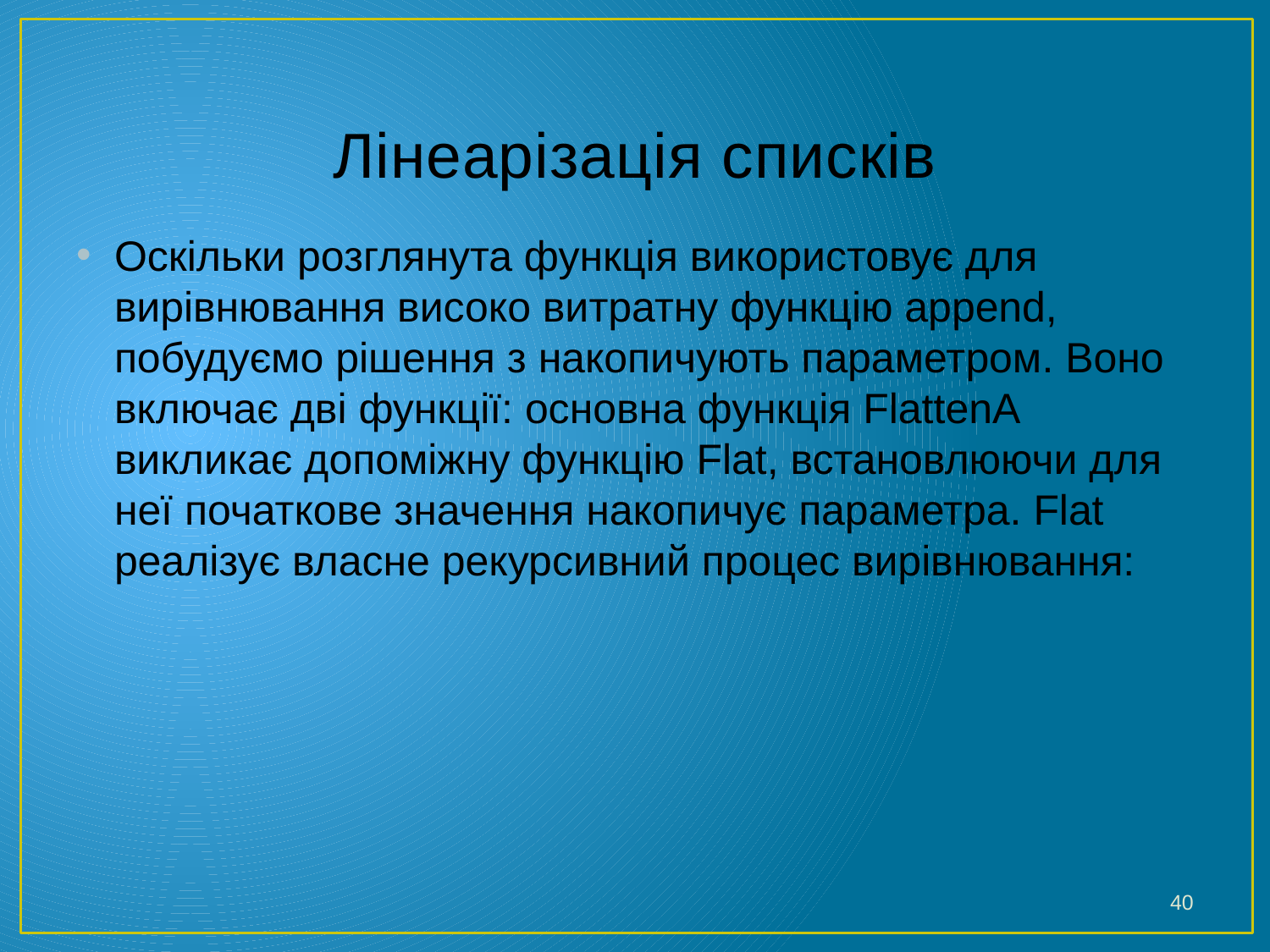

# Лінеарізація списків
Оскільки розглянута функція використовує для вирівнювання високо витратну функцію append, побудуємо рішення з накопичують параметром. Воно включає дві функції: основна функція FlattenA викликає допоміжну функцію Flat, встановлюючи для неї початкове значення накопичує параметра. Flat реалізує власне рекурсивний процес вирівнювання:
40